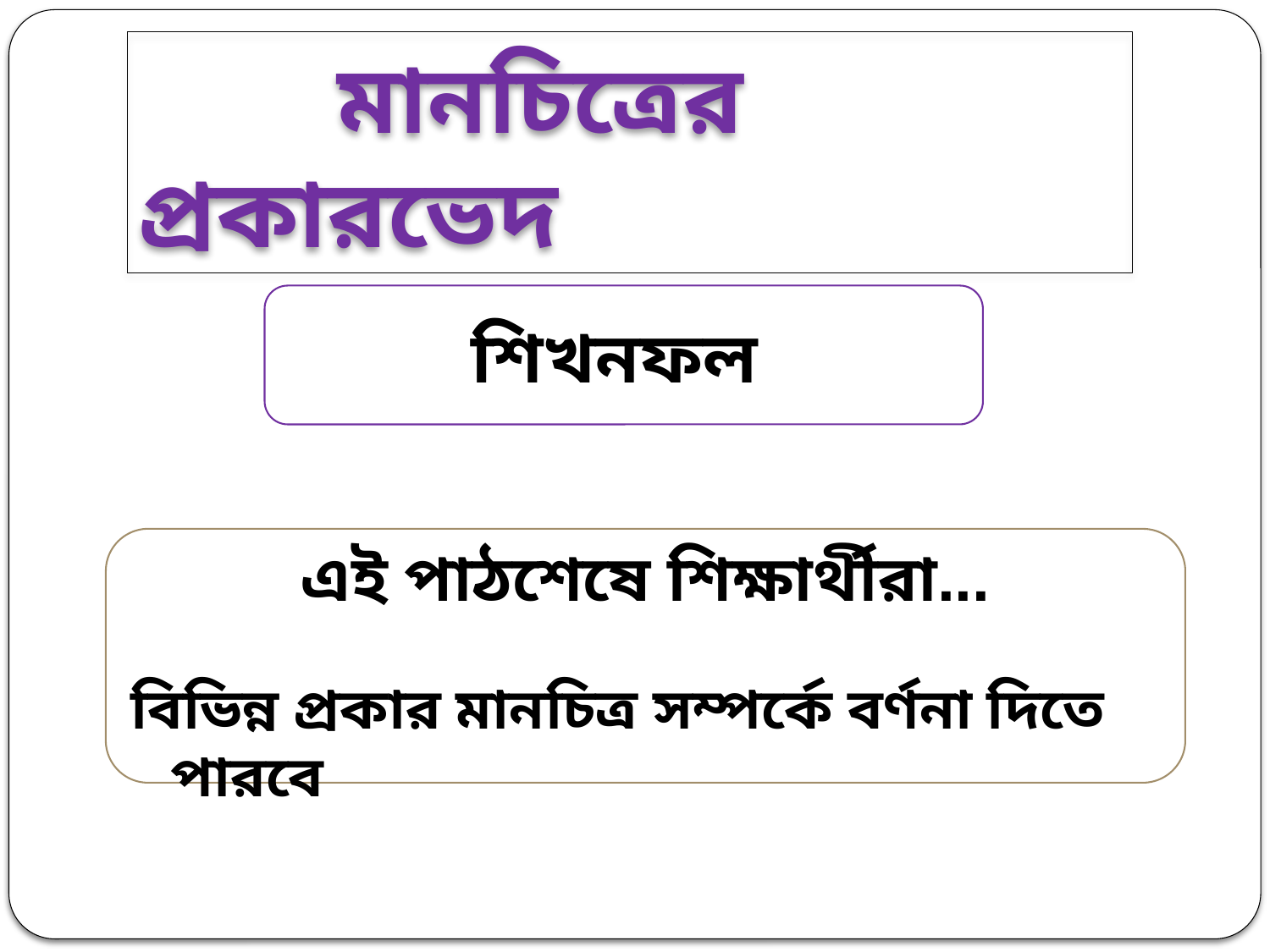

মানচিত্রের  প্রকারভেদ
শিখনফল

এই পাঠশেষে শিক্ষার্থীরা...

বিভিন্ন প্রকার মানচিত্র সম্পর্কে বর্ণনা দিতে পারবে